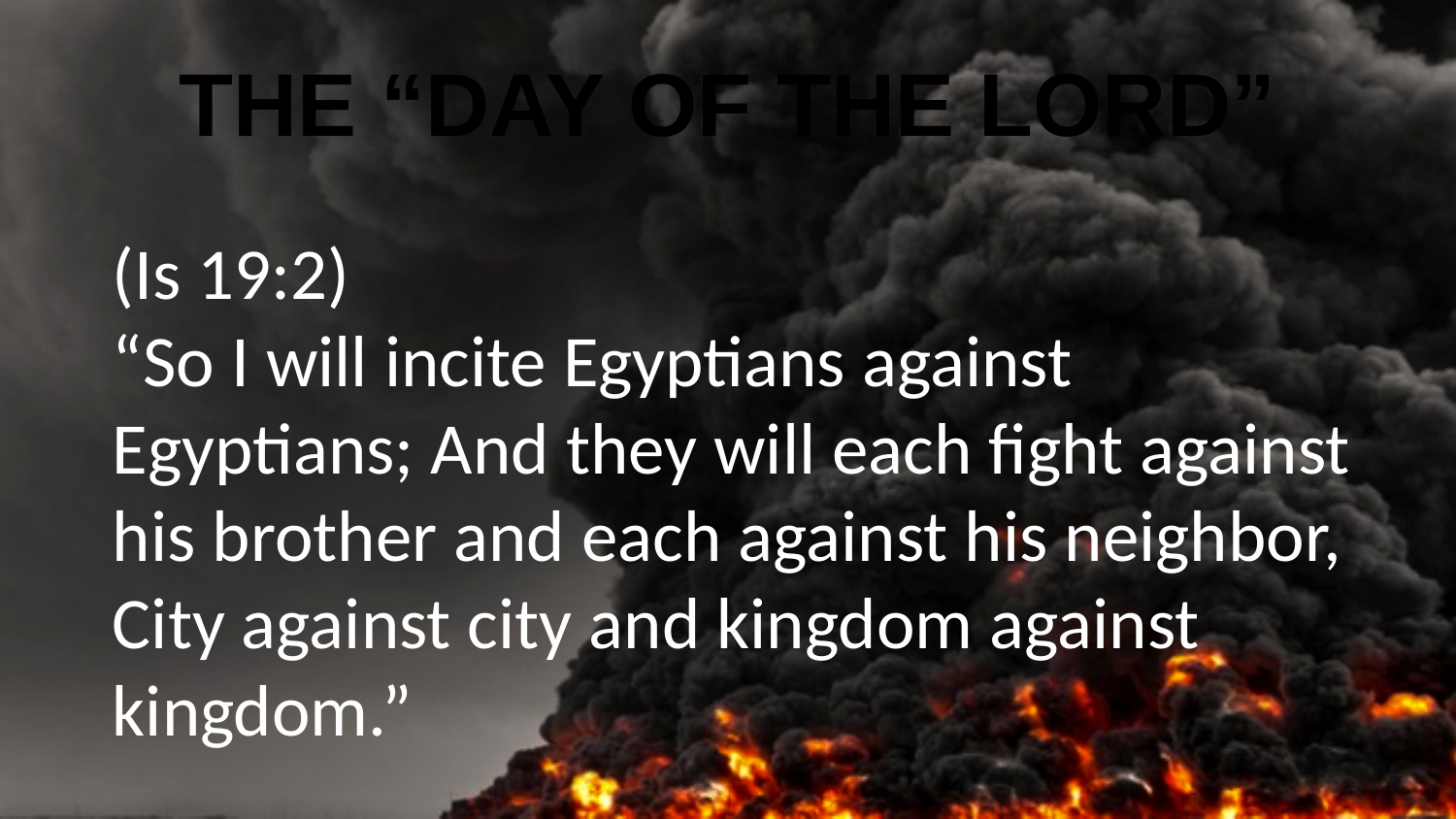

# The “Day of the Lord”
(Is 19:2)
“So I will incite Egyptians against Egyptians; And they will each fight against his brother and each against his neighbor, City against city and kingdom against kingdom.”